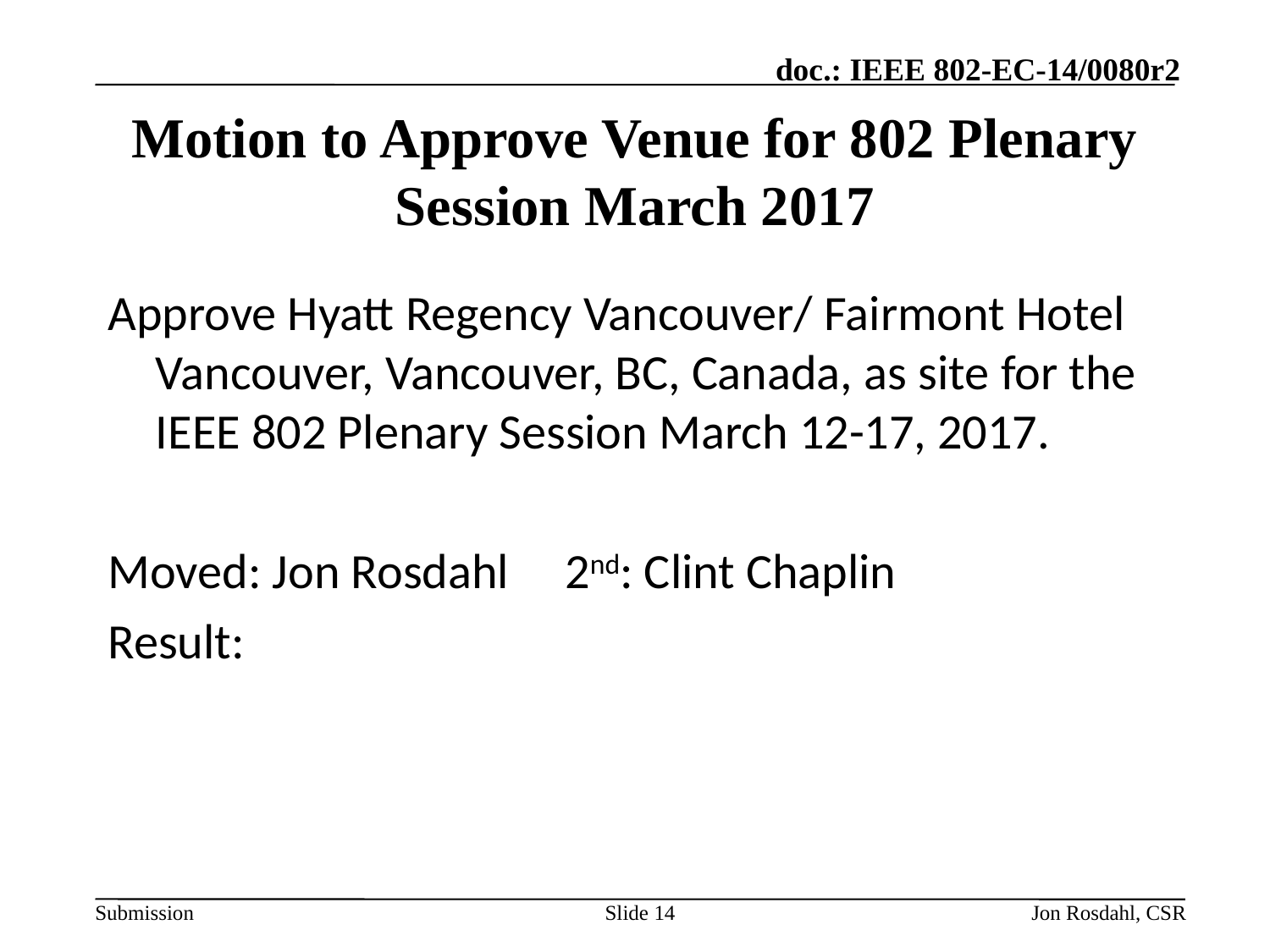

# Motion to Approve Venue for 802 Plenary Session March 2017
Approve Hyatt Regency Vancouver/ Fairmont Hotel Vancouver, Vancouver, BC, Canada, as site for the IEEE 802 Plenary Session March 12-17, 2017.

Moved: Jon Rosdahl     2nd: Clint Chaplin
Result:
Slide 14
Jon Rosdahl, CSR